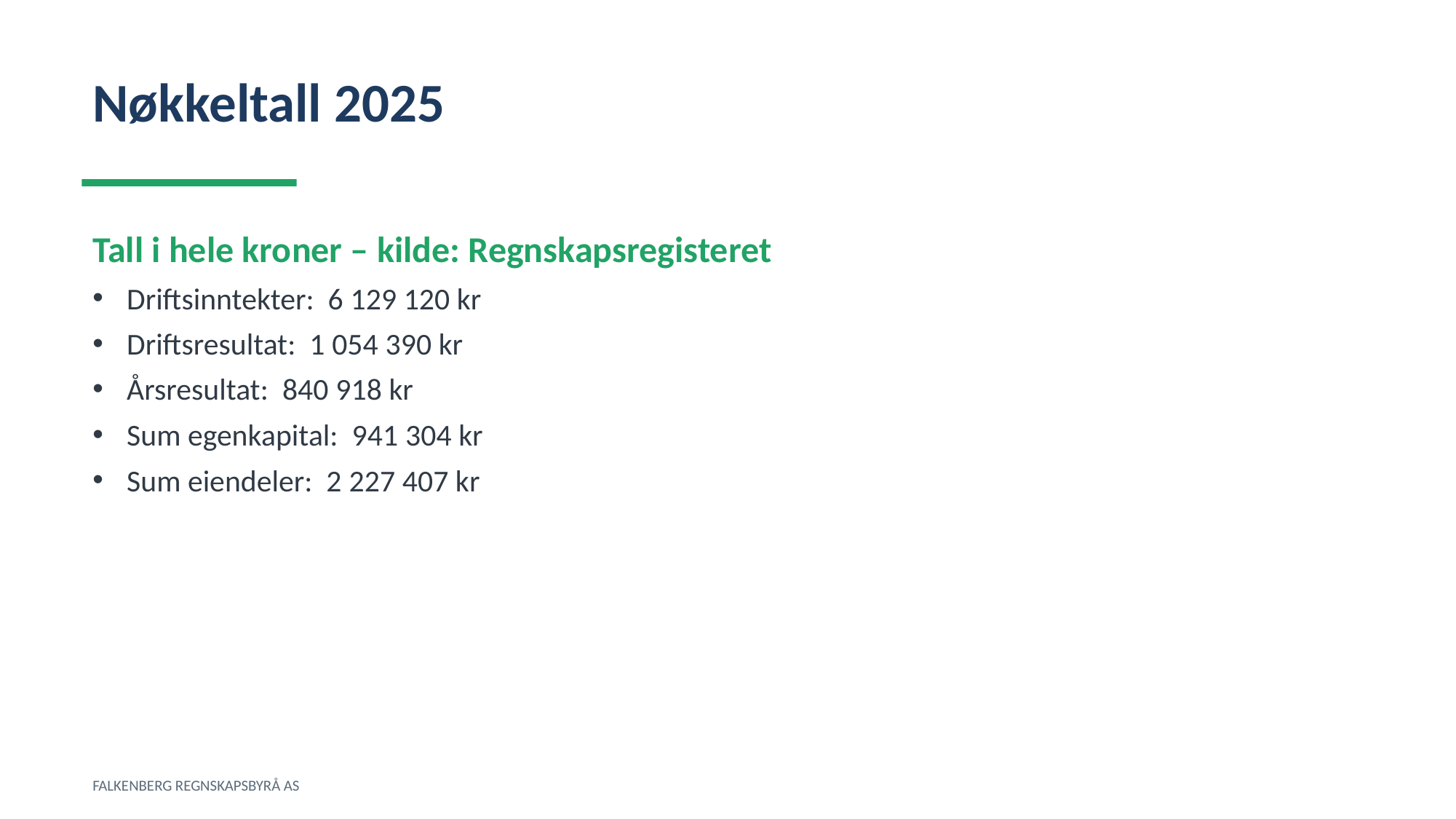

Nøkkeltall 2025

Tall i hele kroner – kilde: Regnskapsregisteret
Driftsinntekter:  6 129 120 kr
Driftsresultat:  1 054 390 kr
Årsresultat:  840 918 kr
Sum egenkapital:  941 304 kr
Sum eiendeler:  2 227 407 kr
FALKENBERG REGNSKAPSBYRÅ AS